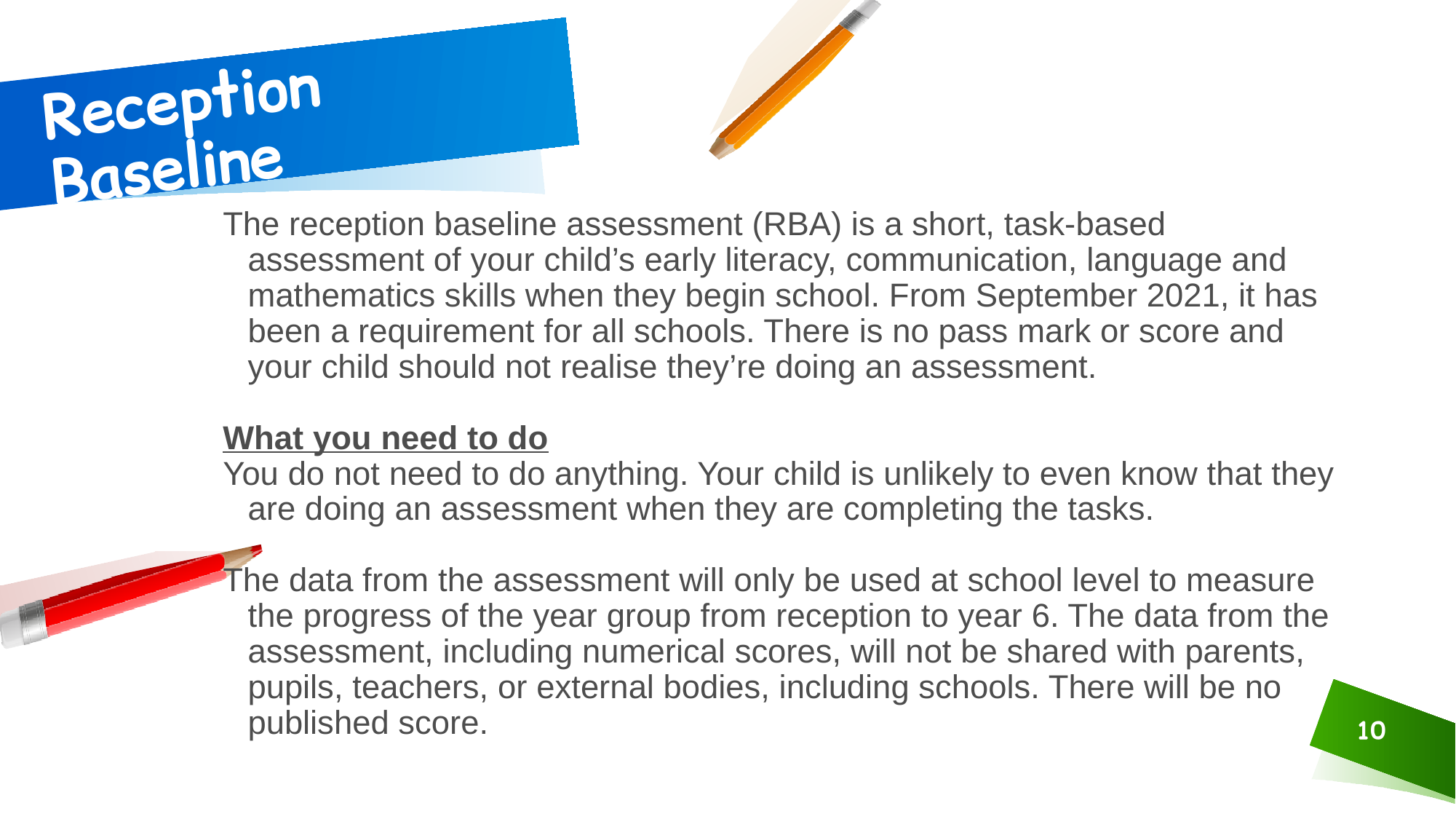

# Reception Baseline
The reception baseline assessment (RBA) is a short, task-based assessment of your child’s early literacy, communication, language and mathematics skills when they begin school. From September 2021, it has been a requirement for all schools. There is no pass mark or score and your child should not realise they’re doing an assessment.

What you need to do
You do not need to do anything. Your child is unlikely to even know that they are doing an assessment when they are completing the tasks.

The data from the assessment will only be used at school level to measure the progress of the year group from reception to year 6. The data from the assessment, including numerical scores, will not be shared with parents, pupils, teachers, or external bodies, including schools. There will be no published score.

10